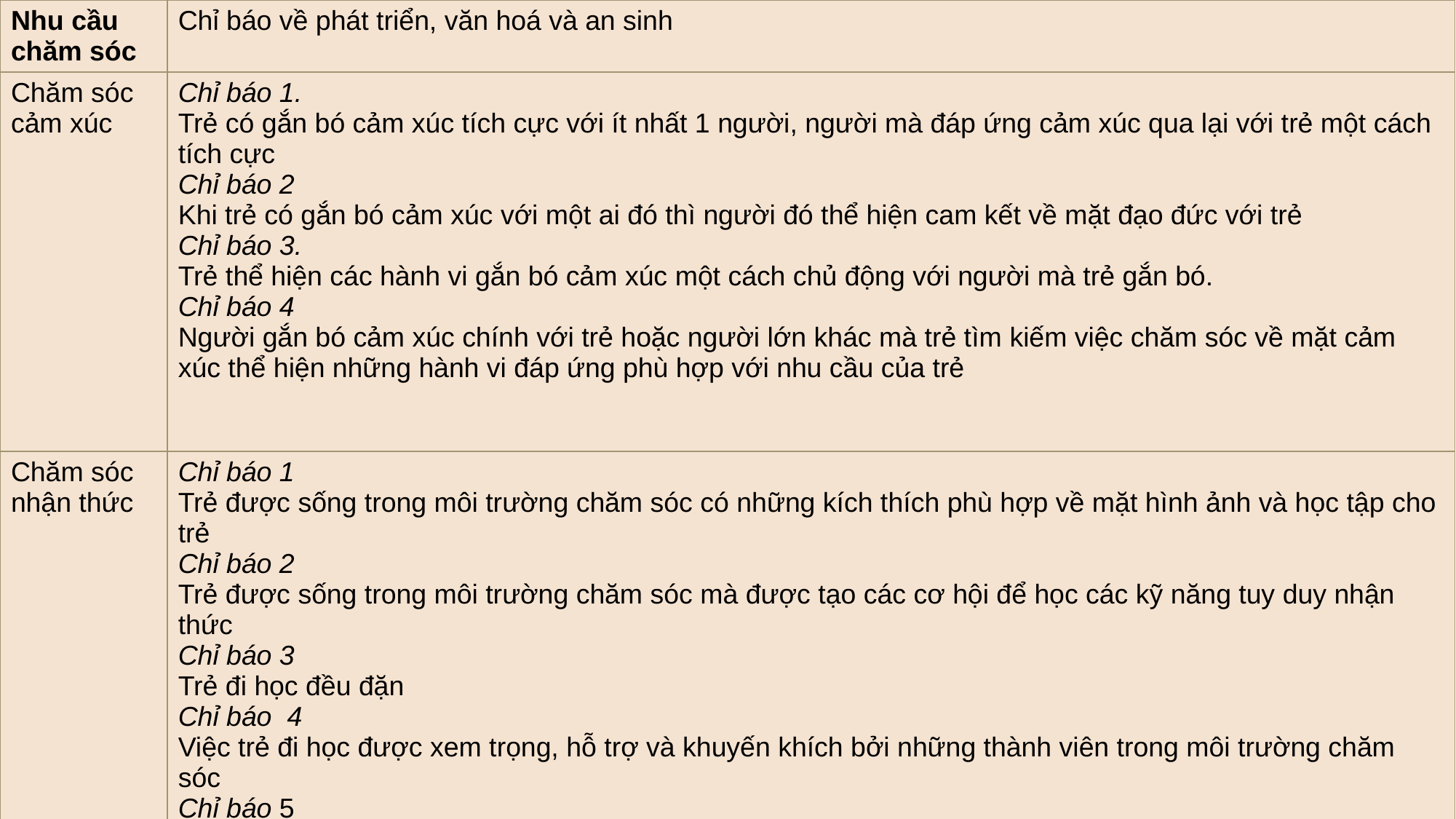

| Nhu cầu chăm sóc | Chỉ báo về phát triển, văn hoá và an sinh |
| --- | --- |
| Chăm sóc cảm xúc | Chỉ báo 1. Trẻ có gắn bó cảm xúc tích cực với ít nhất 1 người, người mà đáp ứng cảm xúc qua lại với trẻ một cách tích cực Chỉ báo 2 Khi trẻ có gắn bó cảm xúc với một ai đó thì người đó thể hiện cam kết về mặt đạo đức với trẻ Chỉ báo 3. Trẻ thể hiện các hành vi gắn bó cảm xúc một cách chủ động với người mà trẻ gắn bó. Chỉ báo 4 Người gắn bó cảm xúc chính với trẻ hoặc người lớn khác mà trẻ tìm kiếm việc chăm sóc về mặt cảm xúc thể hiện những hành vi đáp ứng phù hợp với nhu cầu của trẻ |
| Chăm sóc nhận thức | Chỉ báo 1 Trẻ được sống trong môi trường chăm sóc có những kích thích phù hợp về mặt hình ảnh và học tập cho trẻ Chỉ báo 2 Trẻ được sống trong môi trường chăm sóc mà được tạo các cơ hội để học các kỹ năng tuy duy nhận thức Chỉ báo 3 Trẻ đi học đều đặn Chỉ báo 4 Việc trẻ đi học được xem trọng, hỗ trợ và khuyến khích bởi những thành viên trong môi trường chăm sóc Chỉ báo 5 Trẻ thể hiện sự phát triển về năng lực học tập các kỹ năng nhận thức phù hợp với độ tuổi/năng lực theo độ tuổi |
25